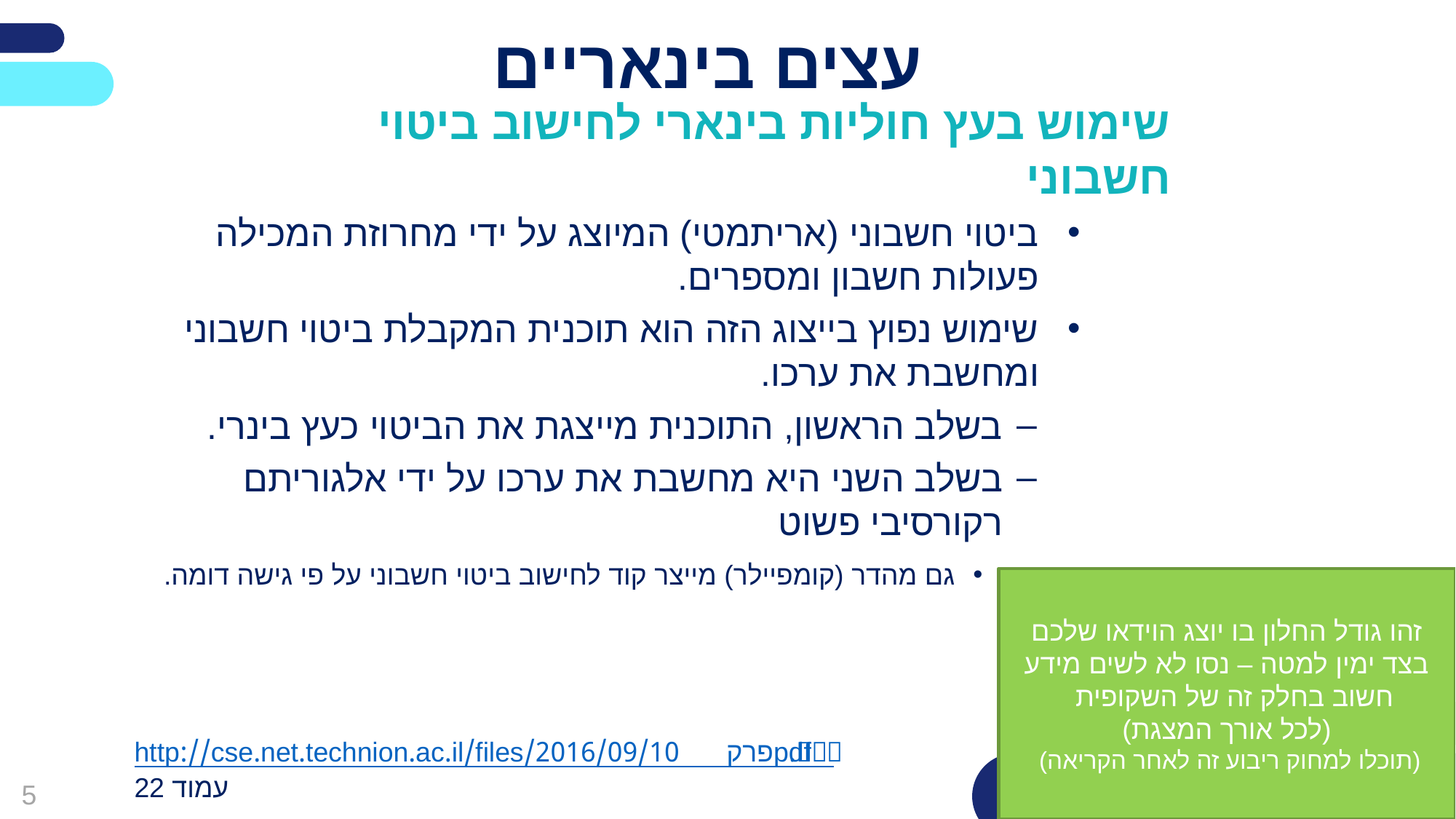

# עצים בינאריים
שימוש בעץ חוליות בינארי לחישוב ביטוי חשבוני
ביטוי חשבוני (אריתמטי) המיוצג על ידי מחרוזת המכילה פעולות חשבון ומספרים.
שימוש נפוץ בייצוג הזה הוא תוכנית המקבלת ביטוי חשבוני ומחשבת את ערכו.
בשלב הראשון, התוכנית מייצגת את הביטוי כעץ בינרי.
בשלב השני היא מחשבת את ערכו על ידי אלגוריתם רקורסיבי פשוט
גם מהדר (קומפיילר) מייצר קוד לחישוב ביטוי חשבוני על פי גישה דומה.
זהו גודל החלון בו יוצג הוידאו שלכם בצד ימין למטה – נסו לא לשים מידע חשוב בחלק זה של השקופית
(לכל אורך המצגת)
(תוכלו למחוק ריבוע זה לאחר הקריאה)
http://cse.net.technion.ac.il/files/2016/09/פרק10.pdf
עמוד 22